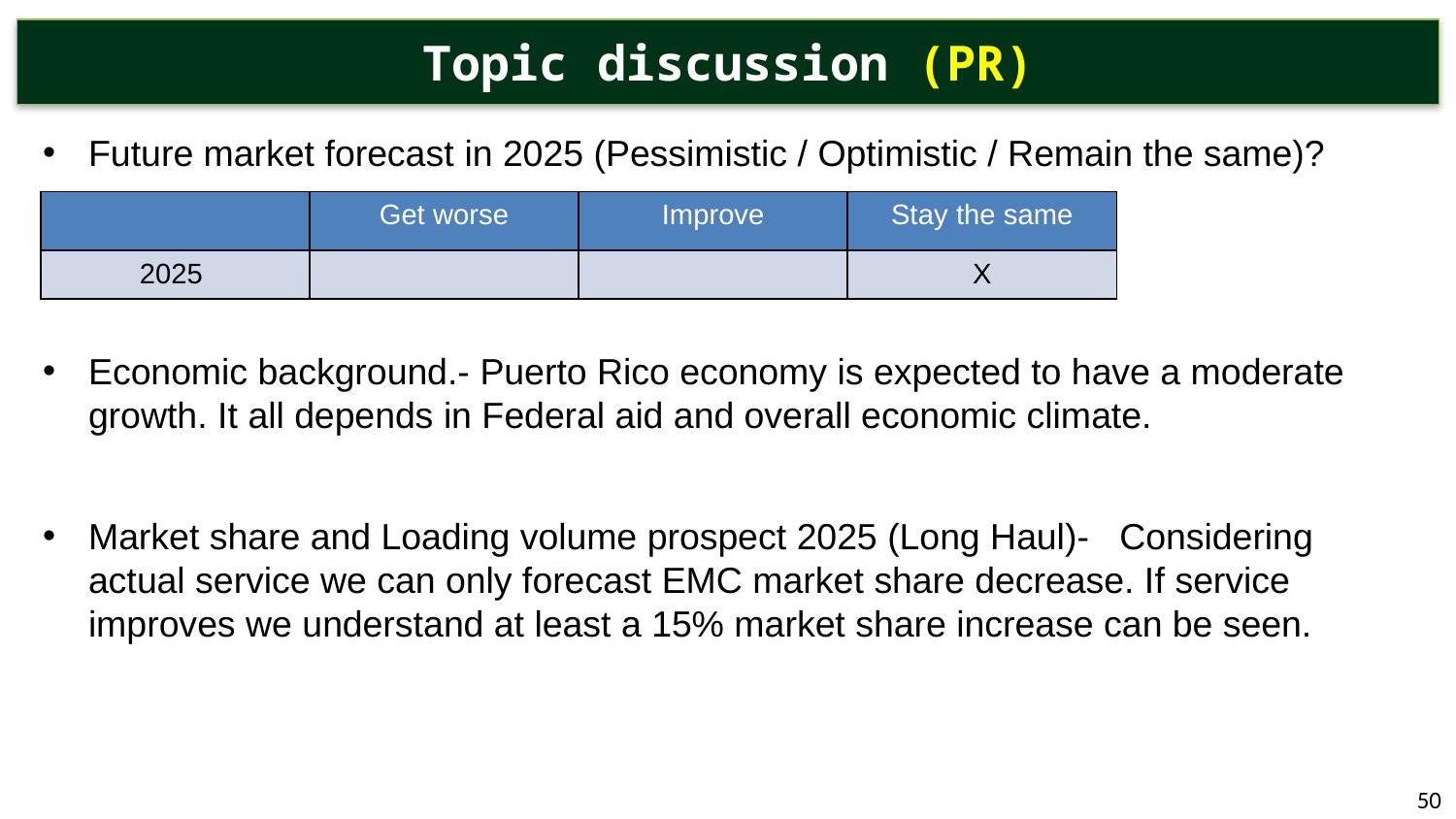

# Topic discussion (PR)
Future market forecast in 2025 (Pessimistic / Optimistic / Remain the same)?

Economic background.- Puerto Rico economy is expected to have a moderate growth. It all depends in Federal aid and overall economic climate.

Market share and Loading volume prospect 2025 (Long Haul)-   Considering actual service we can only forecast EMC market share decrease. If service improves we understand at least a 15% market share increase can be seen.

|  | Get worse | Improve | Stay the same |
| --- | --- | --- | --- |
| 2025 |  |  | X |
50